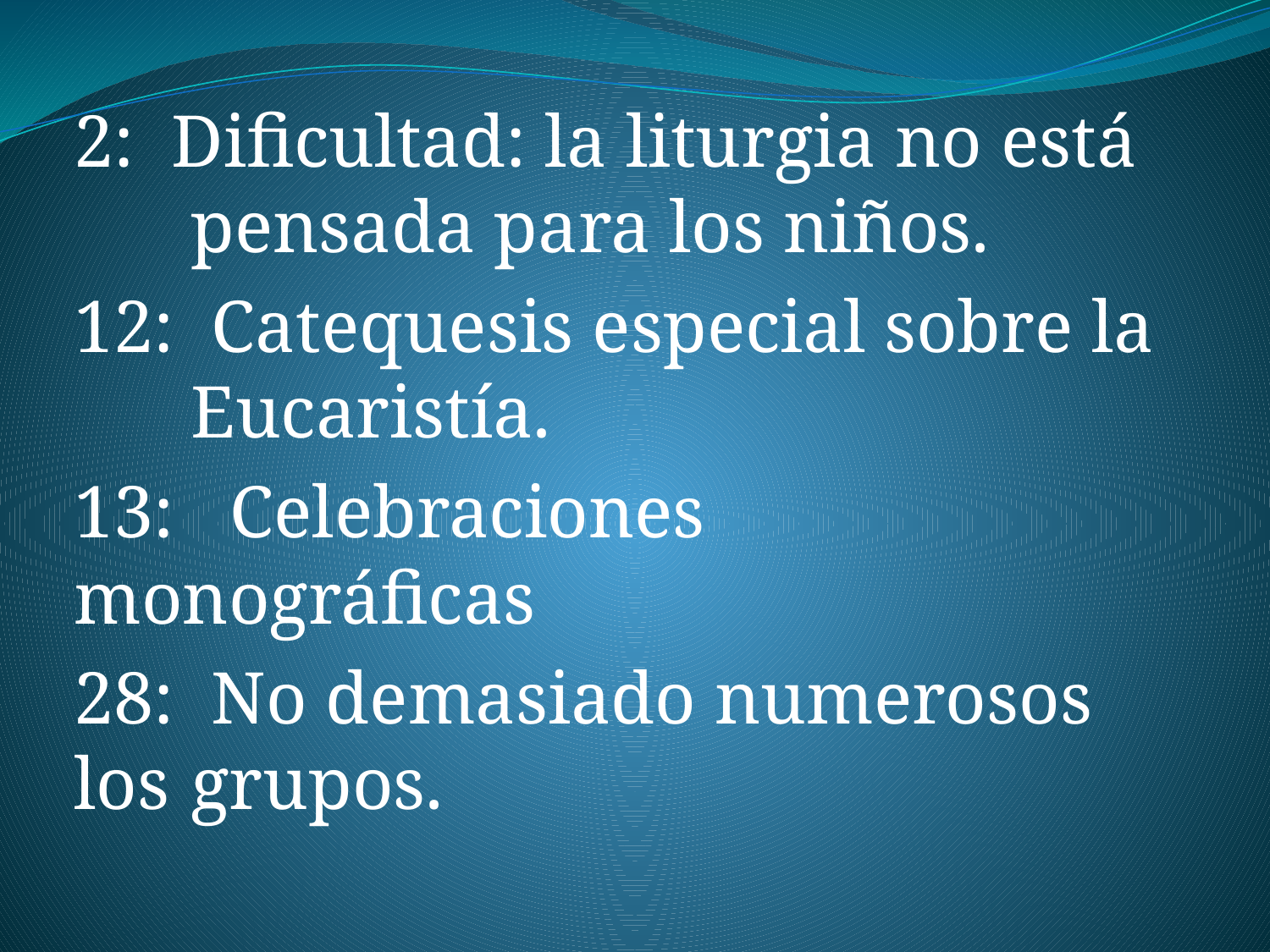

2:  Dificultad: la liturgia no está 	pensada para los niños.
12:  Catequesis especial sobre la 	Eucaristía.
13:   Celebraciones monográficas
28:  No demasiado numerosos los 	grupos.